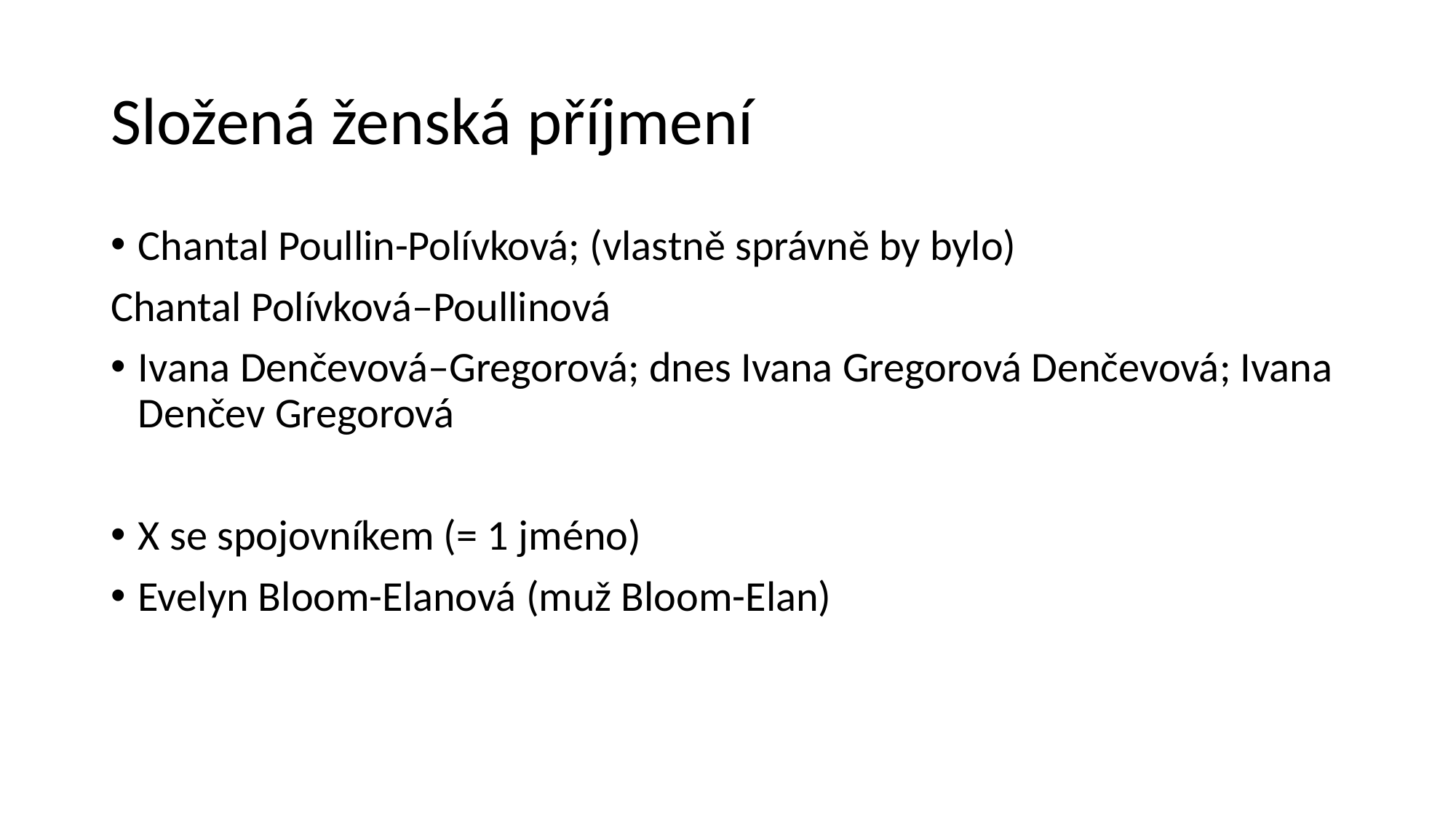

# Složená ženská příjmení
Chantal Poullin-Polívková; (vlastně správně by bylo)
Chantal Polívková–Poullinová
Ivana Denčevová–Gregorová; dnes Ivana Gregorová Denčevová; Ivana Denčev Gregorová

X se spojovníkem (= 1 jméno)
Evelyn Bloom-Elanová (muž Bloom-Elan)